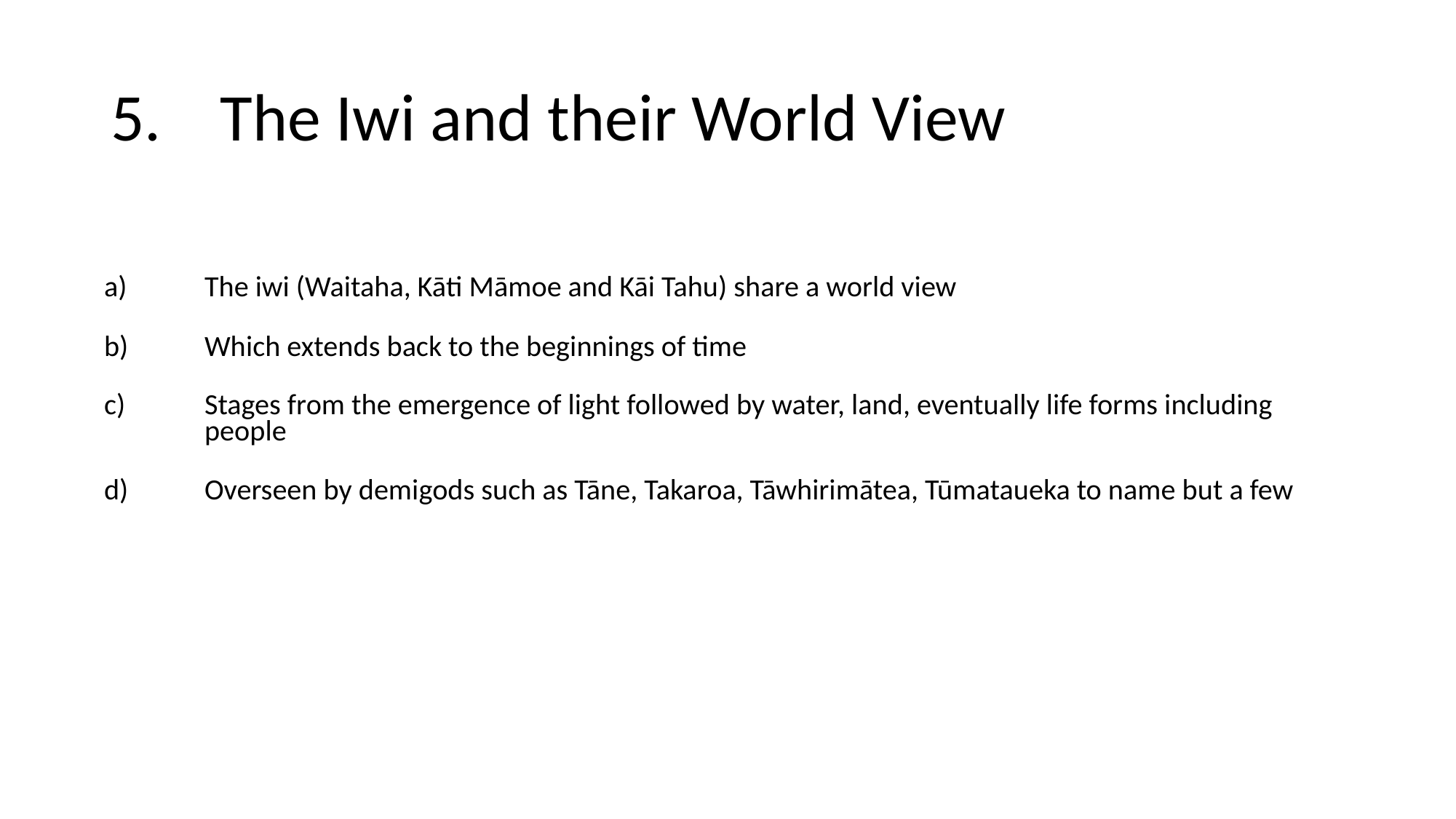

# 5.	The Iwi and their World View
The iwi (Waitaha, Kāti Māmoe and Kāi Tahu) share a world view

Which extends back to the beginnings of time

Stages from the emergence of light followed by water, land, eventually life forms including people

Overseen by demigods such as Tāne, Takaroa, Tāwhirimātea, Tūmataueka to name but a few